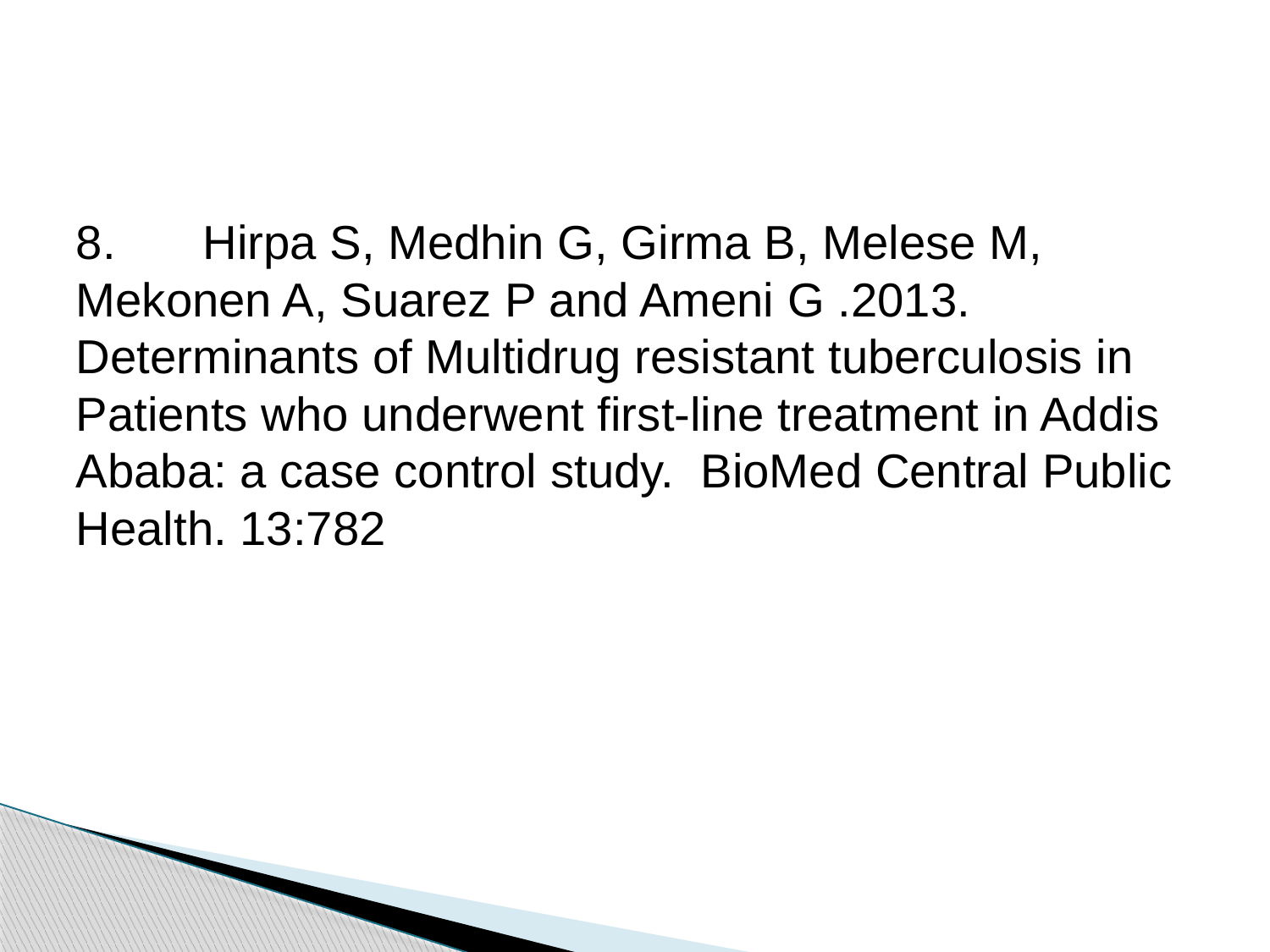

8.	Hirpa S, Medhin G, Girma B, Melese M, Mekonen A, Suarez P and Ameni G .2013. Determinants of Multidrug resistant tuberculosis in Patients who underwent first-line treatment in Addis Ababa: a case control study.  BioMed Central Public Health. 13:782